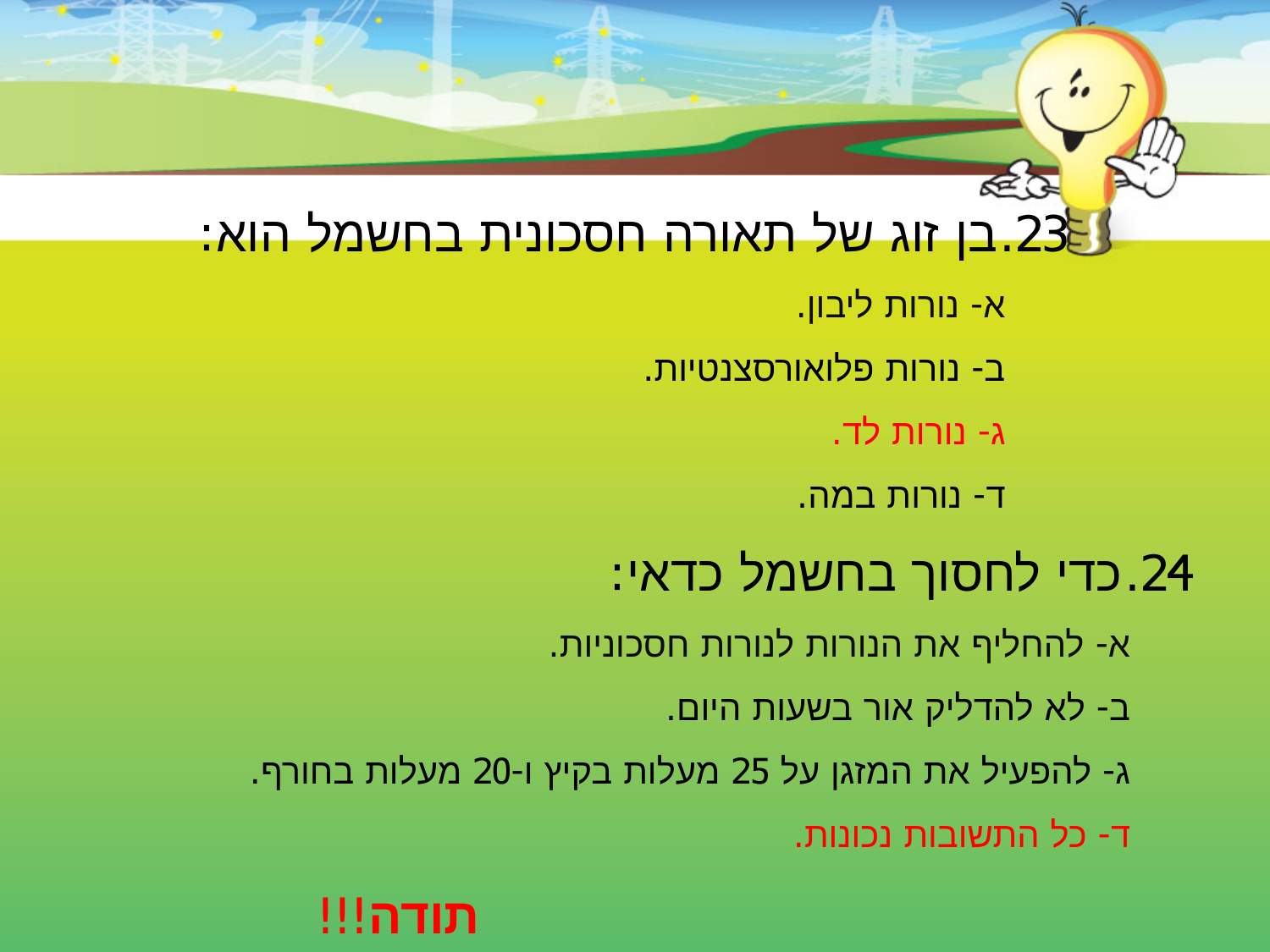

בן זוג של תאורה חסכונית בחשמל הוא:
א- נורות ליבון.
ב- נורות פלואורסצנטיות.
ג- נורות לד.
ד- נורות במה.
כדי לחסוך בחשמל כדאי:
א- להחליף את הנורות לנורות חסכוניות.
ב- לא להדליק אור בשעות היום.
ג- להפעיל את המזגן על 25 מעלות בקיץ ו-20 מעלות בחורף.
ד- כל התשובות נכונות.
					             תודה!!!